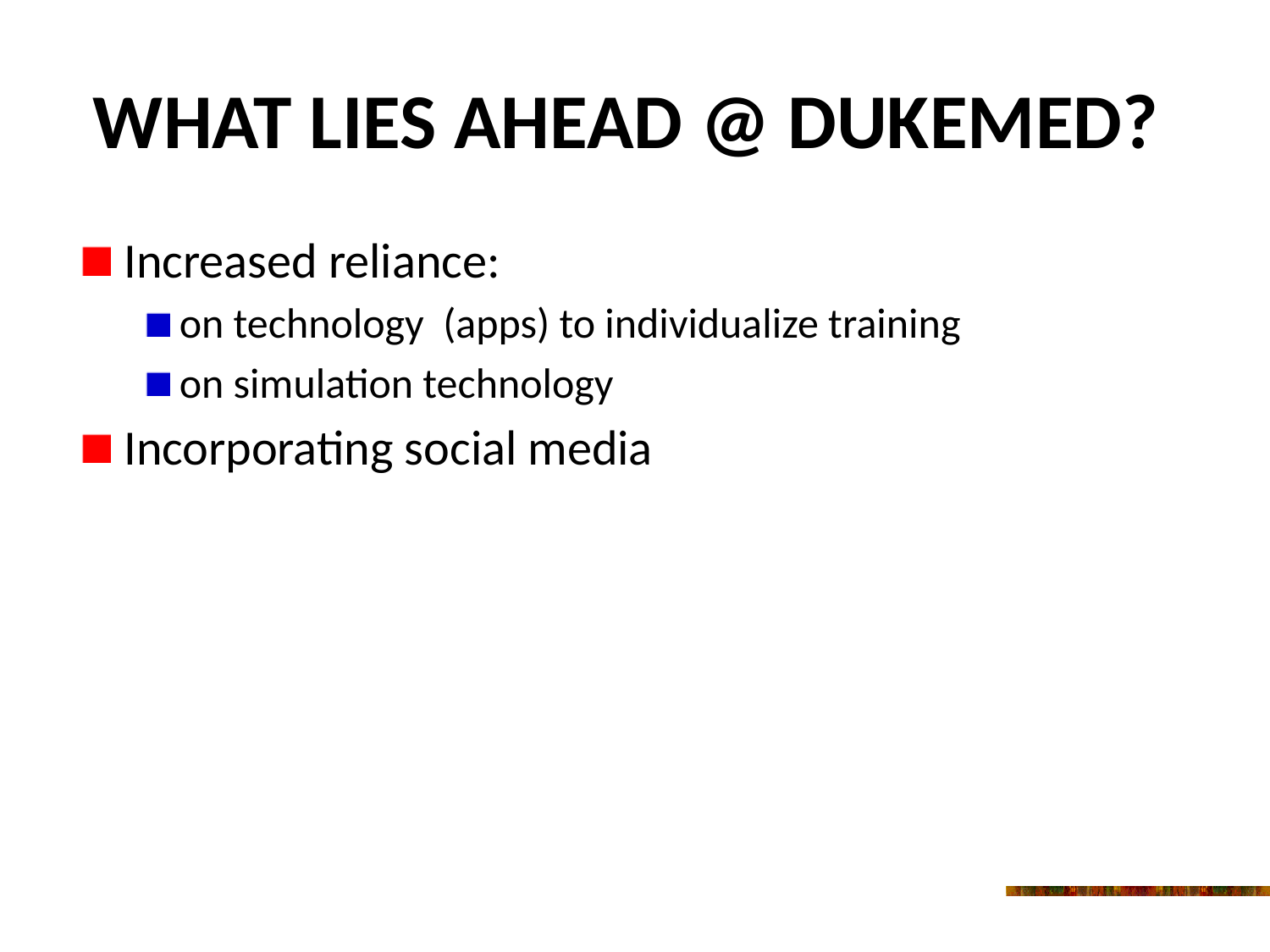

# What Lies Ahead @ DukeMed?
Increased reliance:
on technology  (apps) to individualize training
on simulation technology
Incorporating social media